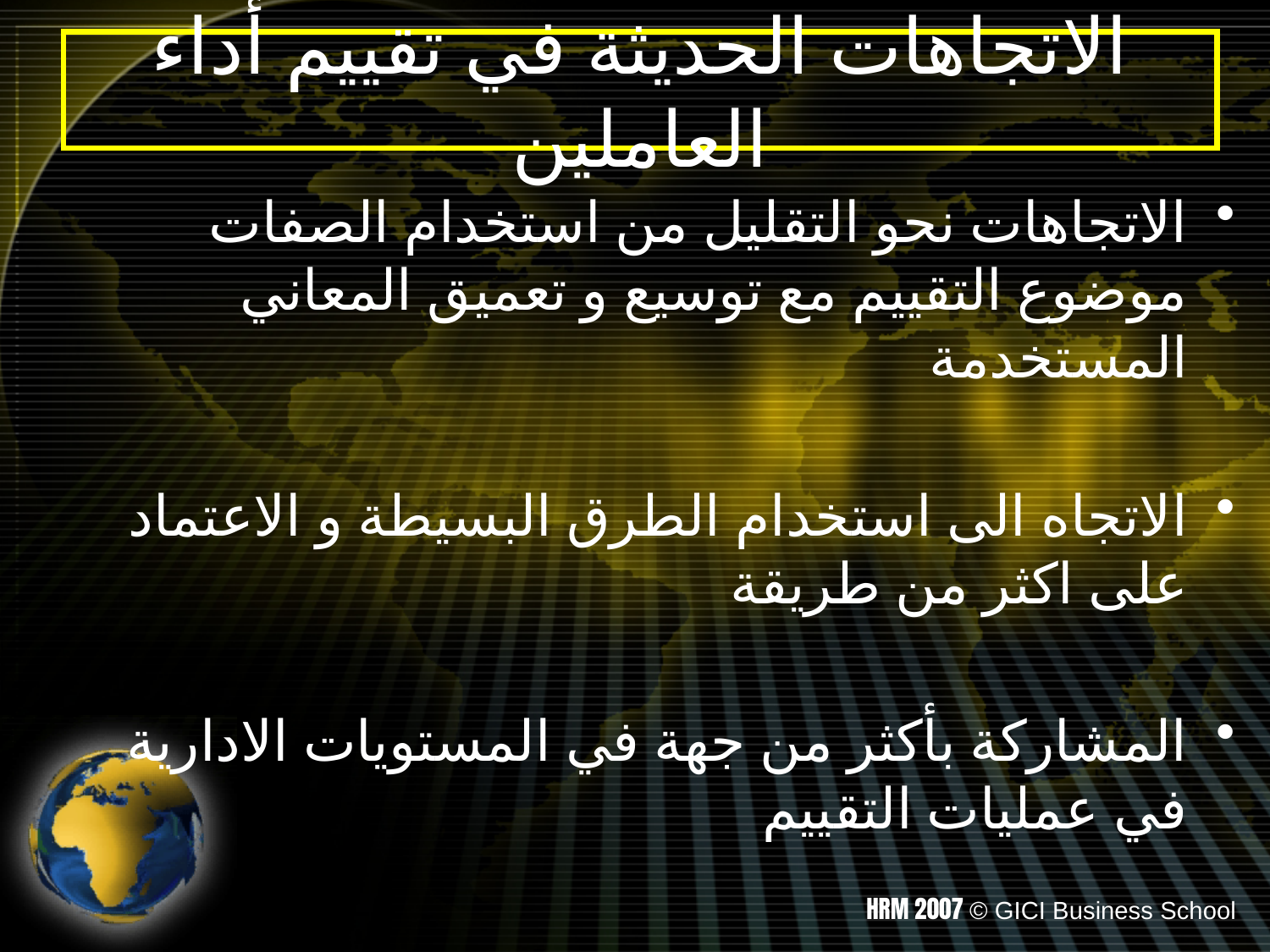

# الاتجاهات الحديثة في تقييم أداء العاملين
الاتجاهات نحو التقليل من استخدام الصفات موضوع التقييم مع توسيع و تعميق المعاني المستخدمة

الاتجاه الى استخدام الطرق البسيطة و الاعتماد على اكثر من طريقة

المشاركة بأكثر من جهة في المستويات الادارية في عمليات التقييم